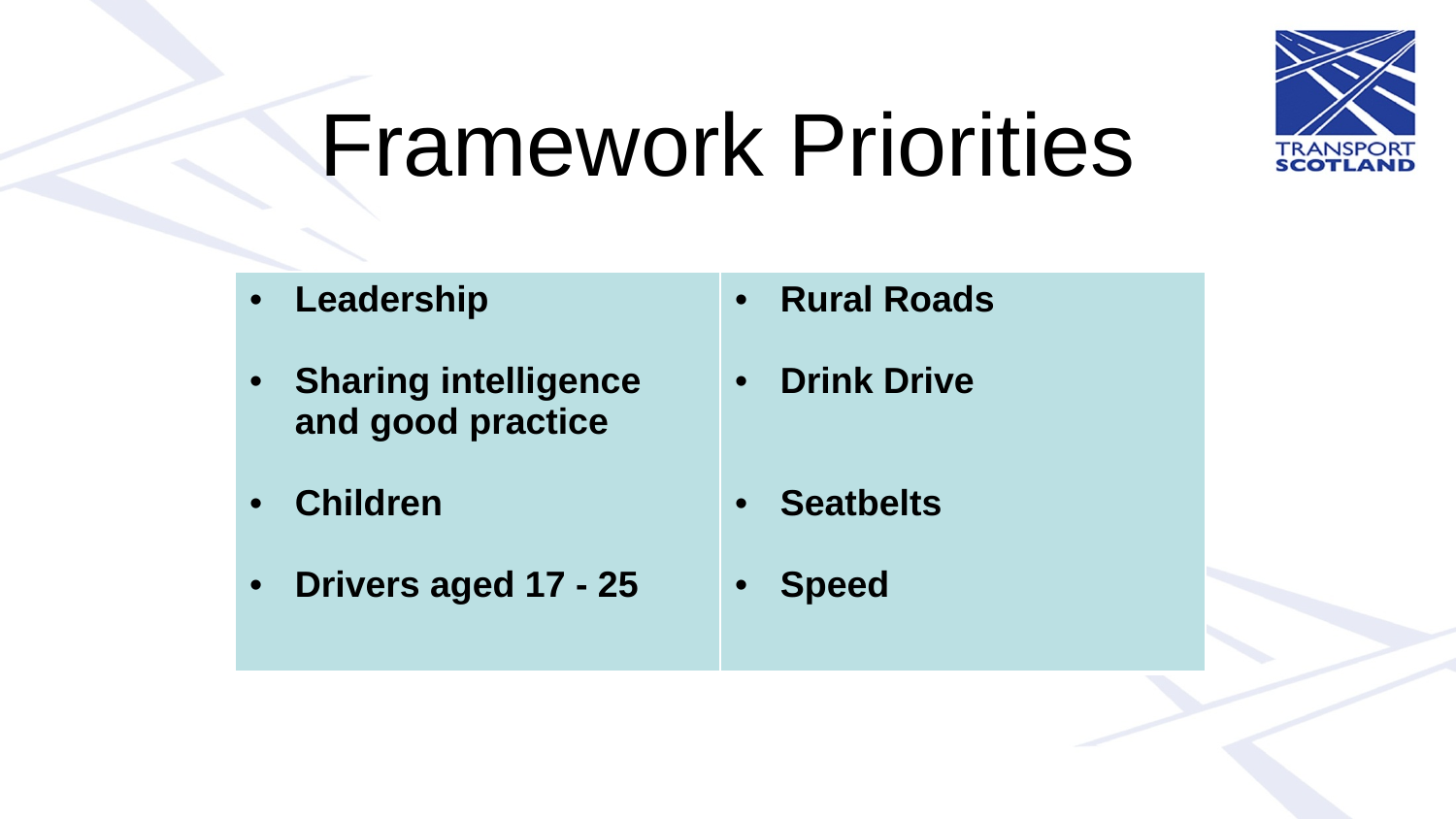

# Framework Priorities
| Leadership Sharing intelligence and good practice Children Drivers aged 17 - 25 | Rural Roads Drink Drive Seatbelts Speed |
| --- | --- |